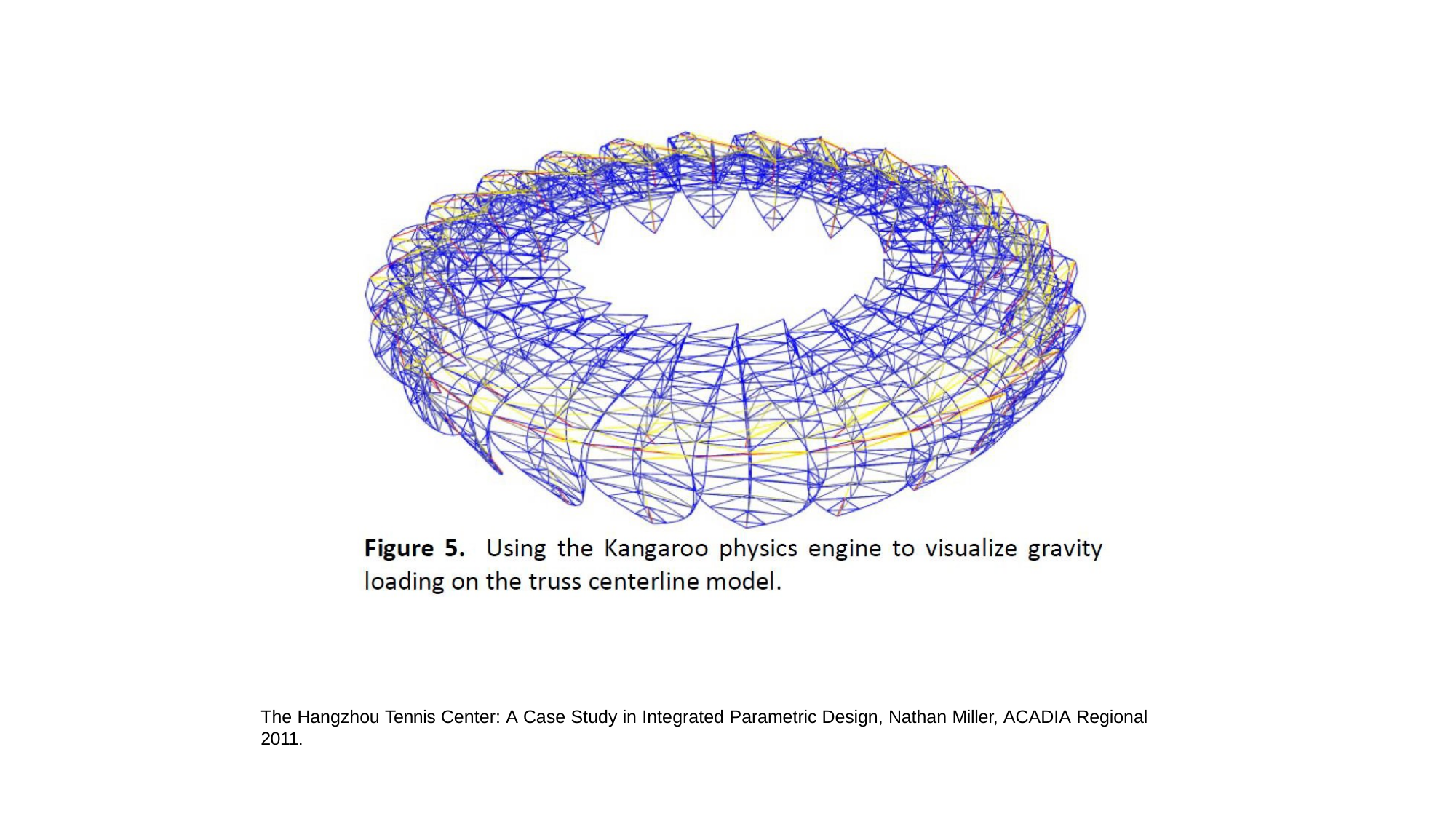

The Hangzhou Tennis Center: A Case Study in Integrated Parametric Design, Nathan Miller, ACADIA Regional 2011.